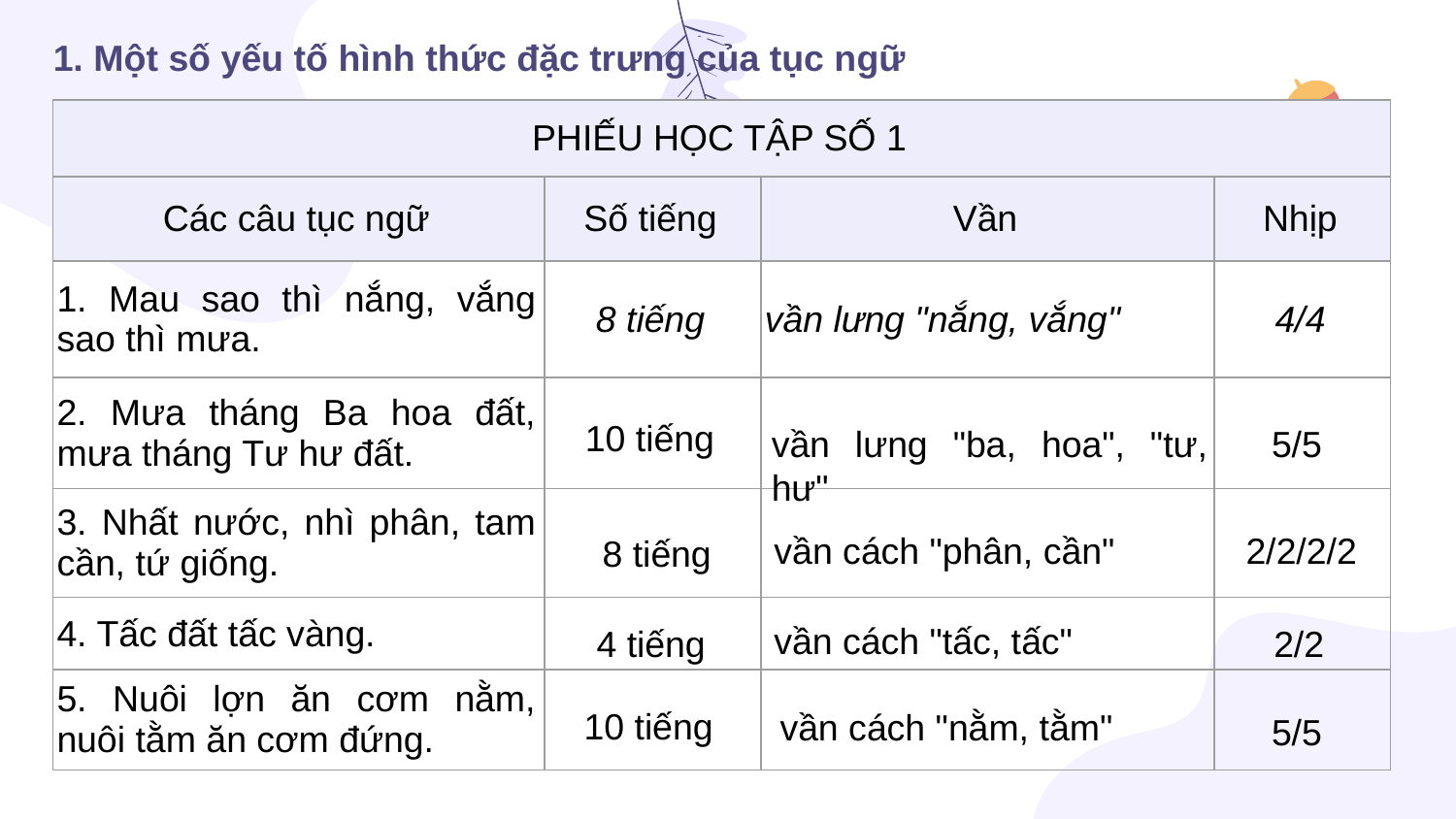

# 1. Một số yếu tố hình thức đặc trưng của tục ngữ

| PHIẾU HỌC TẬP SỐ 1 |  |  |  |
| --- | --- | --- | --- |
| Các câu tục ngữ | Số tiếng | Vần | Nhịp |
| 1. Mau sao thì nắng, vắng sao thì mưa. | 8 tiếng | vần lưng "nắng, vắng" | 4/4 |
| 2. Mưa tháng Ba hoa đất, mưa tháng Tư hư đất. |  |  |  |
| 3. Nhất nước, nhì phân, tam cần, tứ giống. |  |  |  |
| 4. Tấc đất tấc vàng. |  |  |  |
| 5. Nuôi lợn ăn cơm nằm, nuôi tằm ăn cơm đứng. |  |  |  |
10 tiếng
5/5
vần lưng "ba, hoa", "tư, hư"
vần cách "phân, cần"
2/2/2/2
8 tiếng
vần cách "tấc, tấc"
4 tiếng
2/2
10 tiếng
vần cách "nằm, tằm"
5/5